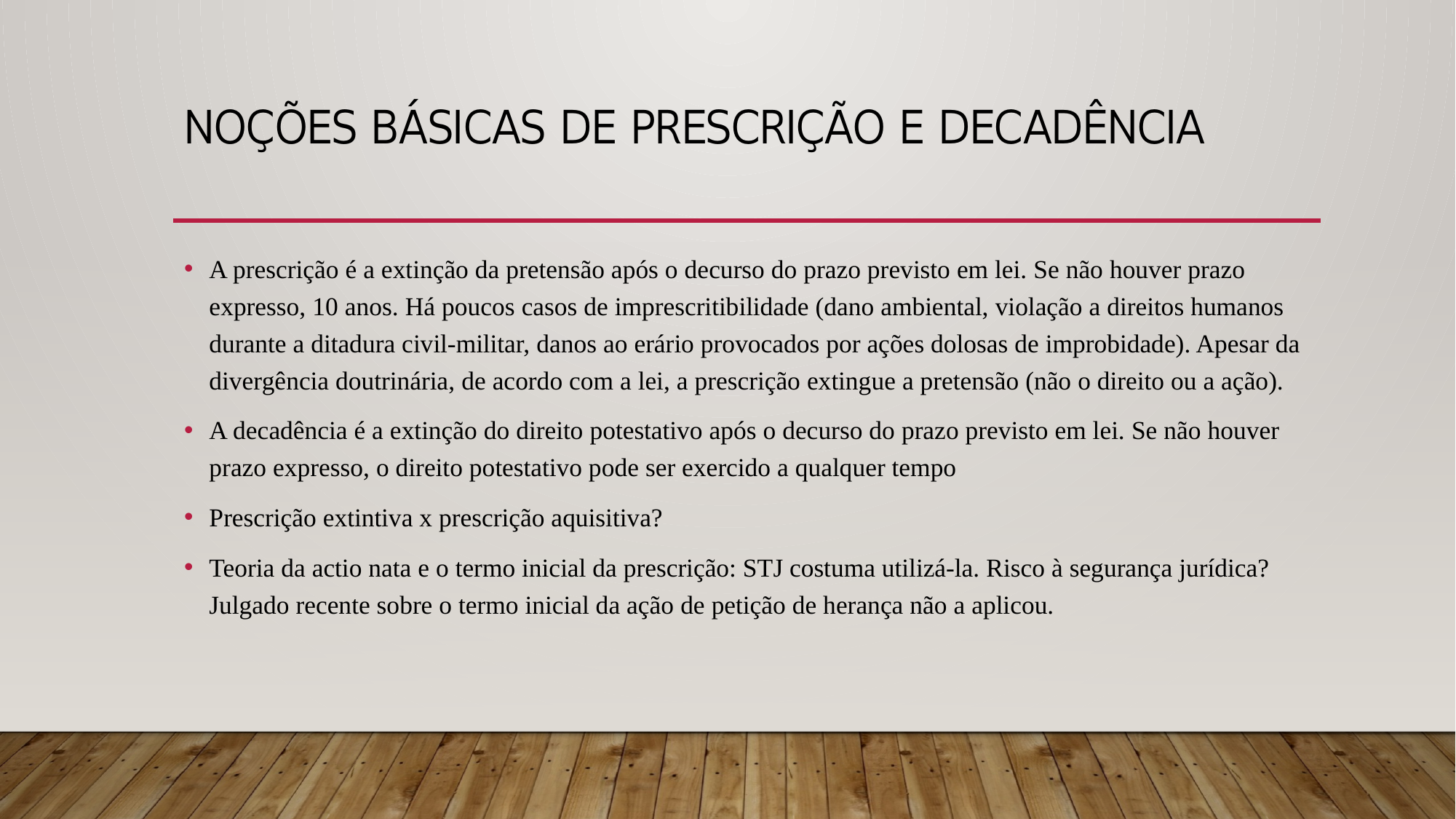

# Noções básicas de prescrição e decadência
A prescrição é a extinção da pretensão após o decurso do prazo previsto em lei. Se não houver prazo expresso, 10 anos. Há poucos casos de imprescritibilidade (dano ambiental, violação a direitos humanos durante a ditadura civil-militar, danos ao erário provocados por ações dolosas de improbidade). Apesar da divergência doutrinária, de acordo com a lei, a prescrição extingue a pretensão (não o direito ou a ação).
A decadência é a extinção do direito potestativo após o decurso do prazo previsto em lei. Se não houver prazo expresso, o direito potestativo pode ser exercido a qualquer tempo
Prescrição extintiva x prescrição aquisitiva?
Teoria da actio nata e o termo inicial da prescrição: STJ costuma utilizá-la. Risco à segurança jurídica? Julgado recente sobre o termo inicial da ação de petição de herança não a aplicou.